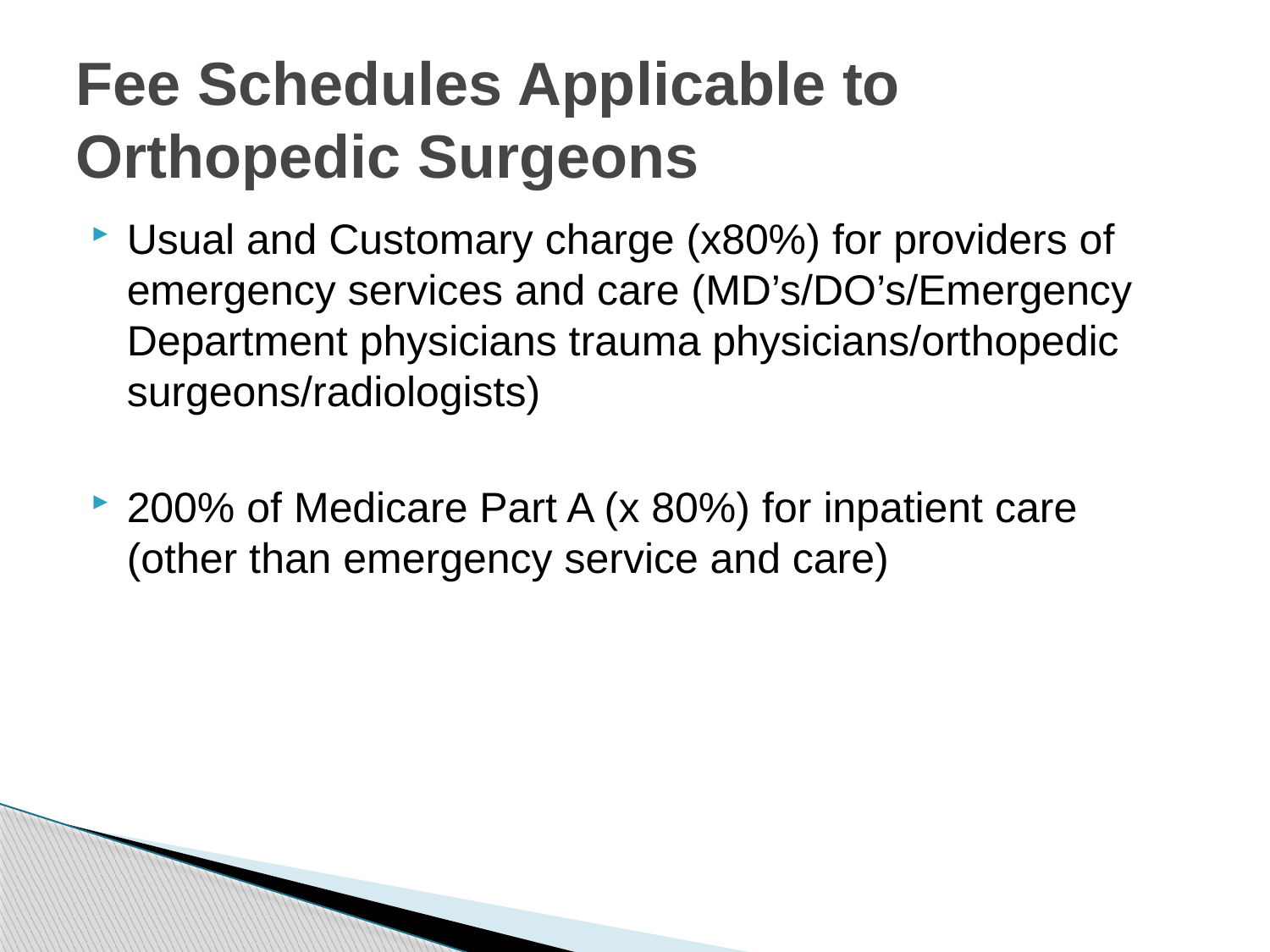

# Fee Schedules Applicable to Orthopedic Surgeons
Usual and Customary charge (x80%) for providers of emergency services and care (MD’s/DO’s/Emergency Department physicians trauma physicians/orthopedic surgeons/radiologists)

200% of Medicare Part A (x 80%) for inpatient care (other than emergency service and care)